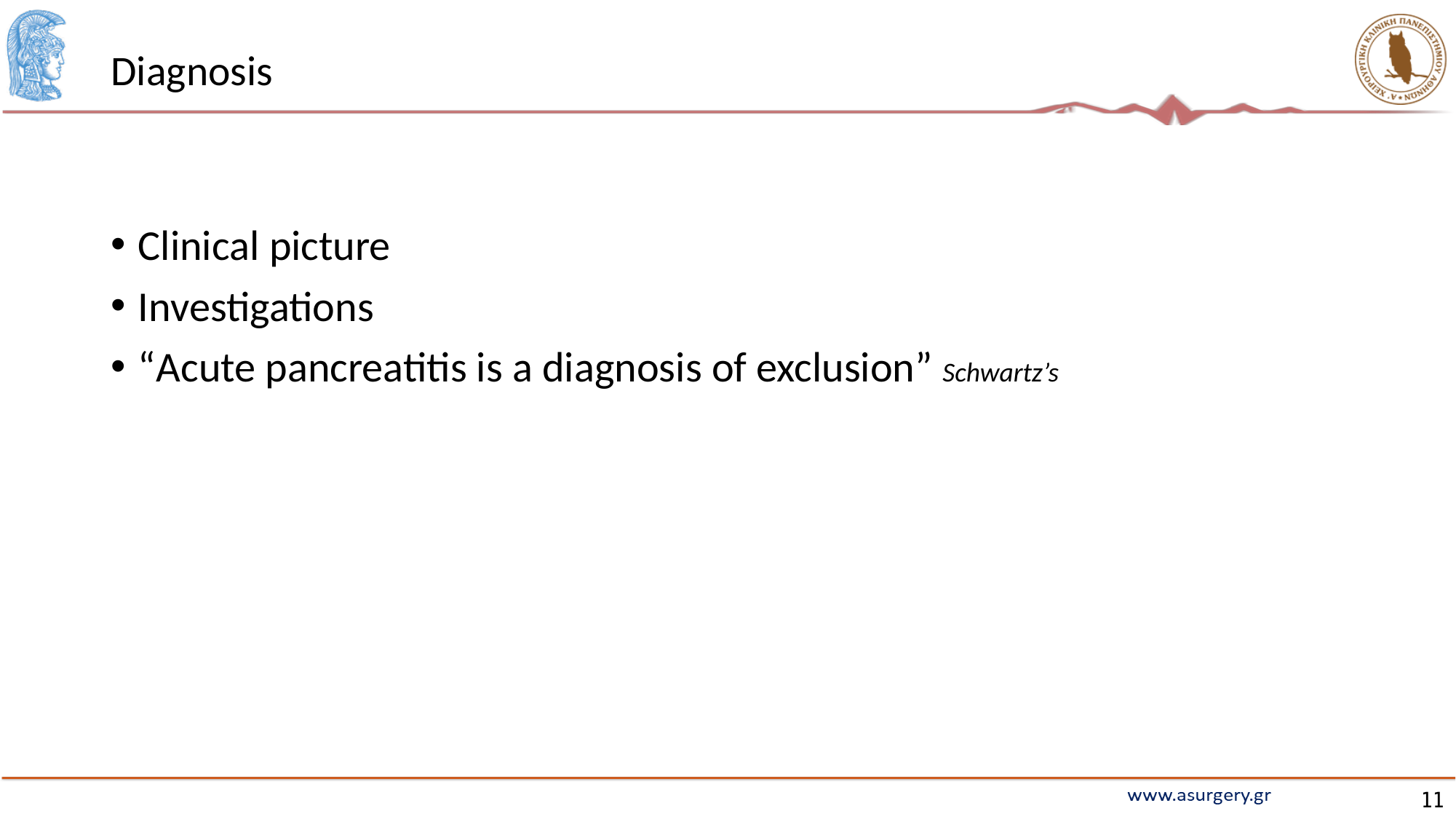

# Diagnosis
Clinical picture
Investigations
“Acute pancreatitis is a diagnosis of exclusion” Schwartz’s

11